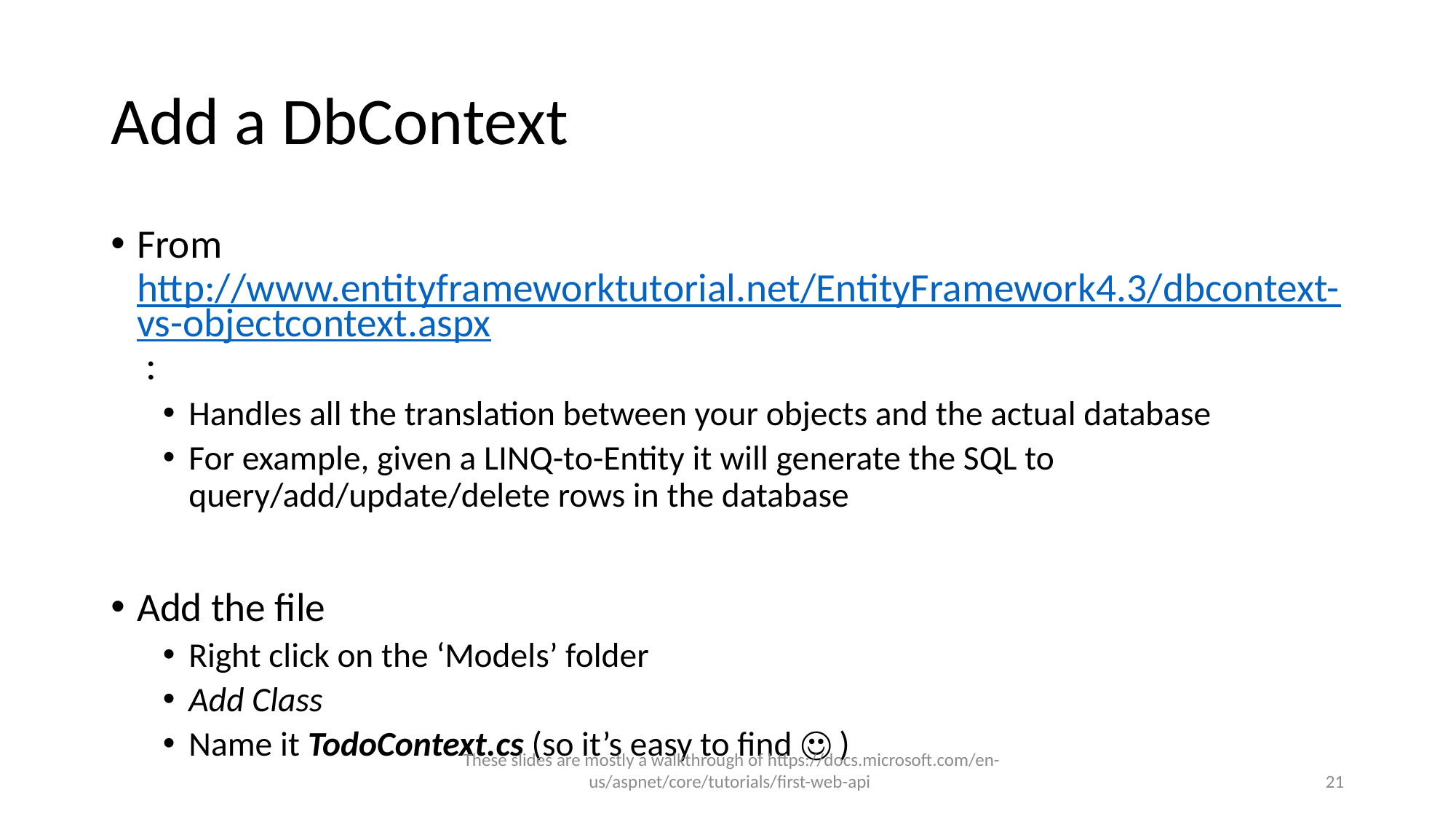

# Add a DbContext
From http://www.entityframeworktutorial.net/EntityFramework4.3/dbcontext-vs-objectcontext.aspx :
Handles all the translation between your objects and the actual database
For example, given a LINQ-to-Entity it will generate the SQL to query/add/update/delete rows in the database

Add the file
Right click on the ‘Models’ folder
Add Class
Name it TodoContext.cs (so it’s easy to find ☺ )
These slides are mostly a walkthrough of https://docs.microsoft.com/en-us/aspnet/core/tutorials/first-web-api

21